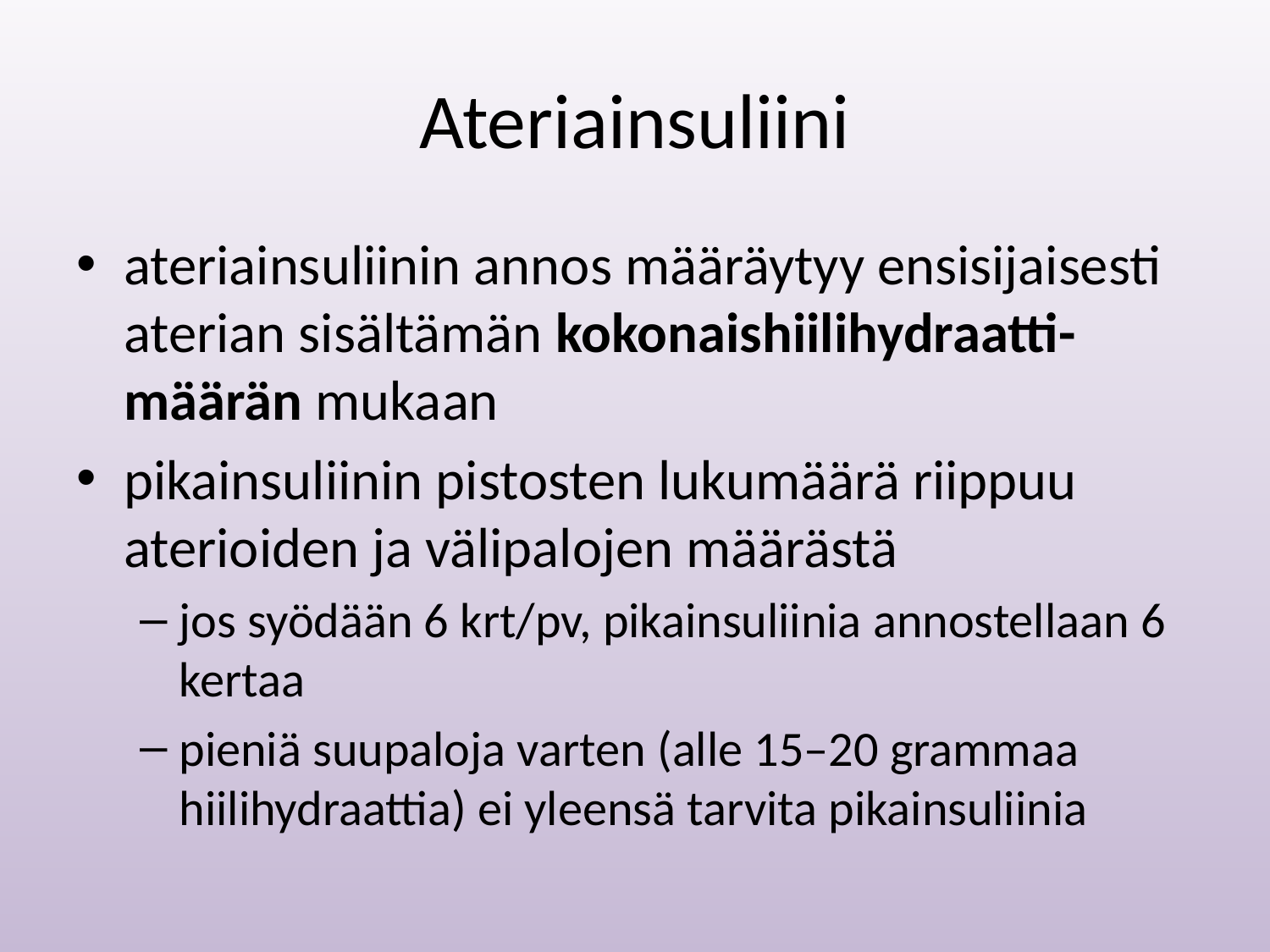

# Ateriainsuliini
ateriainsuliinin annos määräytyy ensisijaisesti aterian sisältämän kokonaishiilihydraatti-määrän mukaan
pikainsuliinin pistosten lukumäärä riippuu aterioiden ja välipalojen määrästä
jos syödään 6 krt/pv, pikainsuliinia annostellaan 6 kertaa
pieniä suupaloja varten (alle 15–20 grammaa hiilihydraattia) ei yleensä tarvita pikainsuliinia